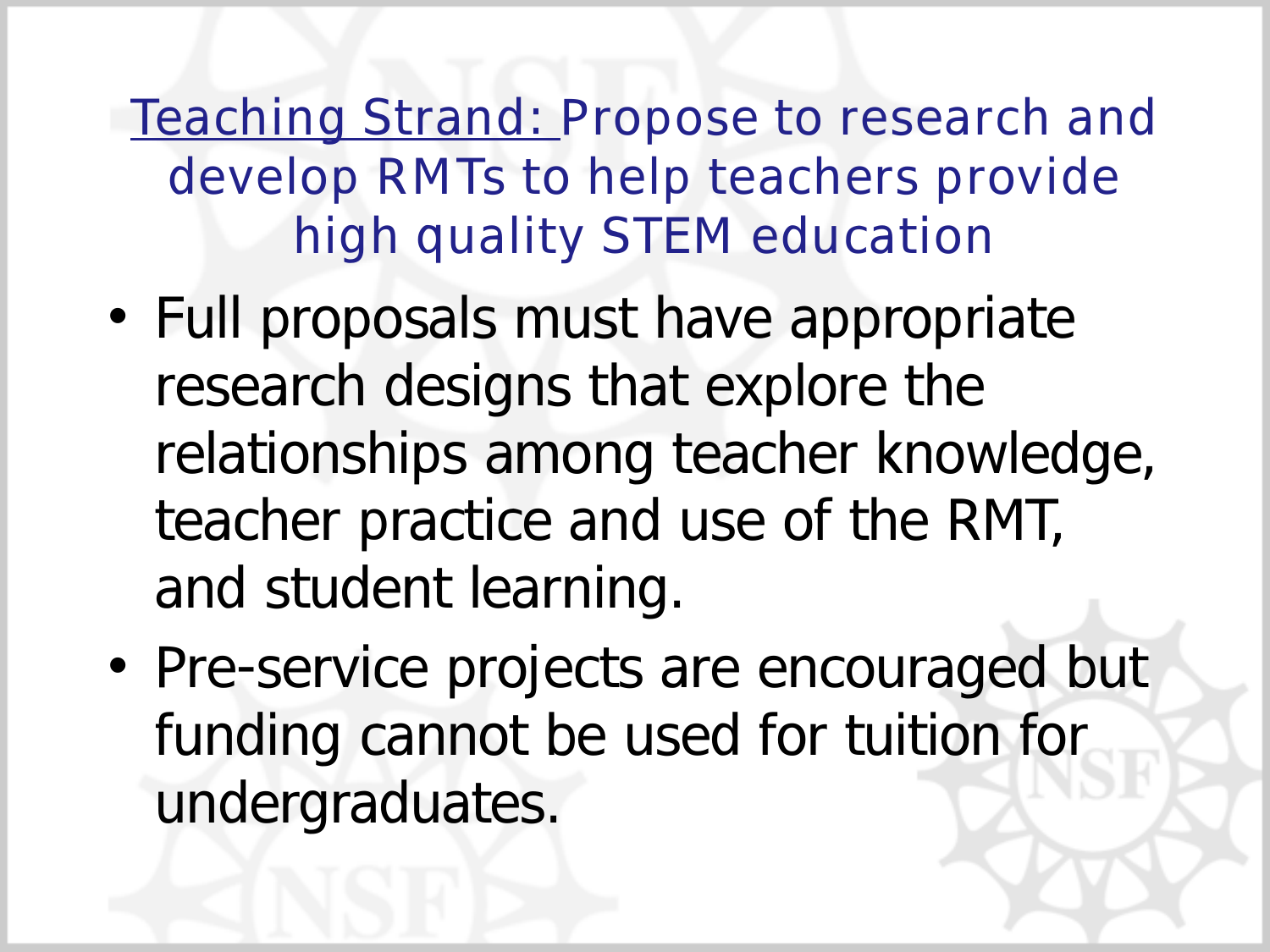

# Teaching Strand: Propose to research and develop RMTs to help teachers provide high quality STEM education
Full proposals must have appropriate research designs that explore the relationships among teacher knowledge, teacher practice and use of the RMT, and student learning.
Pre-service projects are encouraged but funding cannot be used for tuition for undergraduates.